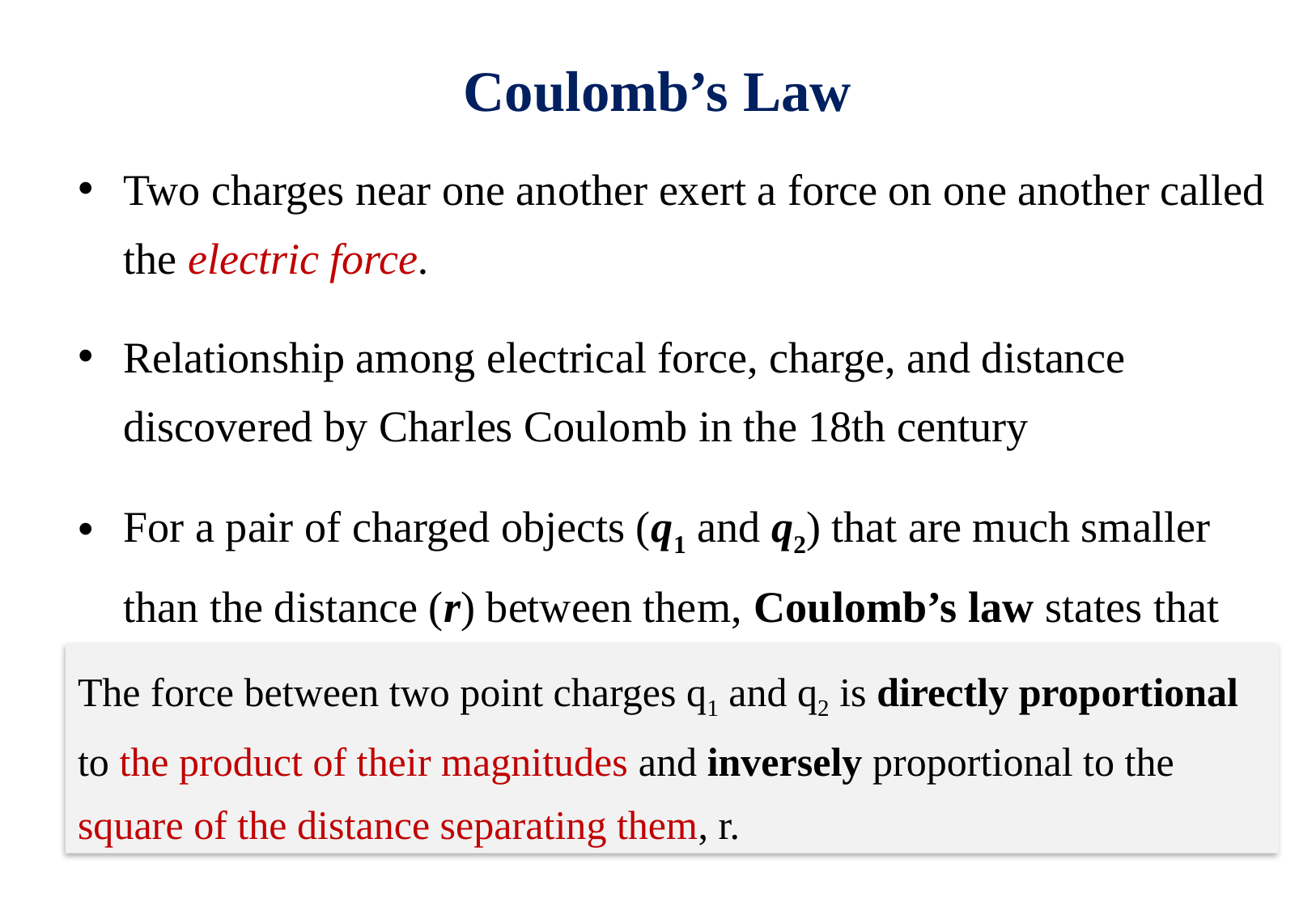

# Coulomb’s Law
Two charges near one another exert a force on one another called the electric force.
Relationship among electrical force, charge, and distance discovered by Charles Coulomb in the 18th century
For a pair of charged objects (q1 and q2) that are much smaller than the distance (r) between them, Coulomb’s law states that

The force between two point charges q1 and q2 is directly proportional to the product of their magnitudes and inversely proportional to the square of the distance separating them, r.